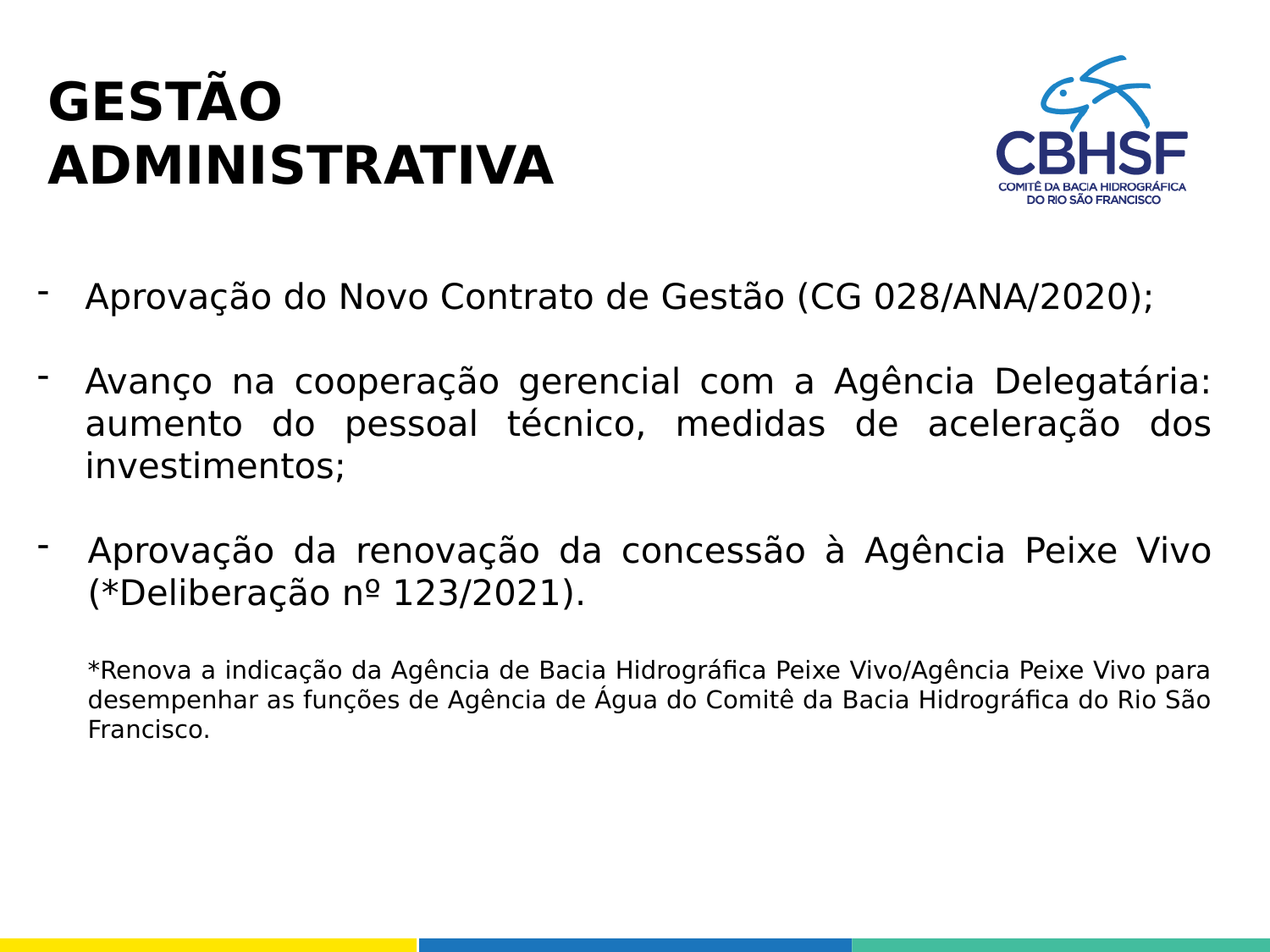

GESTÃO ADMINISTRATIVA

Aprovação do Novo Contrato de Gestão (CG 028/ANA/2020);

Avanço na cooperação gerencial com a Agência Delegatária: aumento do pessoal técnico, medidas de aceleração dos investimentos;

Aprovação da renovação da concessão à Agência Peixe Vivo (*Deliberação nº 123/2021).

*Renova a indicação da Agência de Bacia Hidrográfica Peixe Vivo/Agência Peixe Vivo para desempenhar as funções de Agência de Água do Comitê da Bacia Hidrográfica do Rio São Francisco.